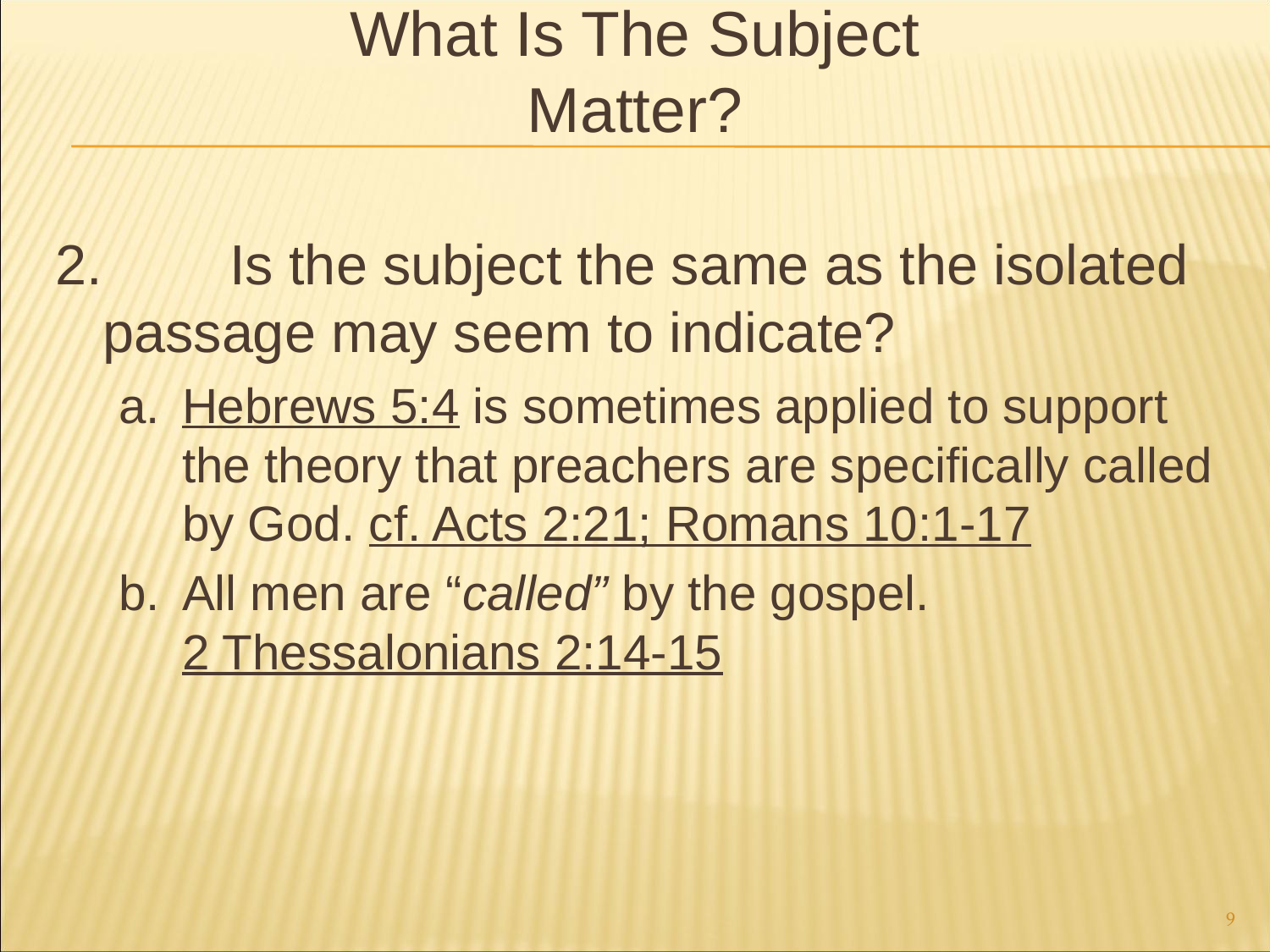

# What Is The Subject Matter?
2. 	Is the subject the same as the isolated passage may seem to indicate?
a. 	Hebrews 5:4 is sometimes applied to support the theory that preachers are specifically called by God. cf. Acts 2:21; Romans 10:1-17
b. 	All men are “called” by the gospel.
2 Thessalonians 2:14-15
9